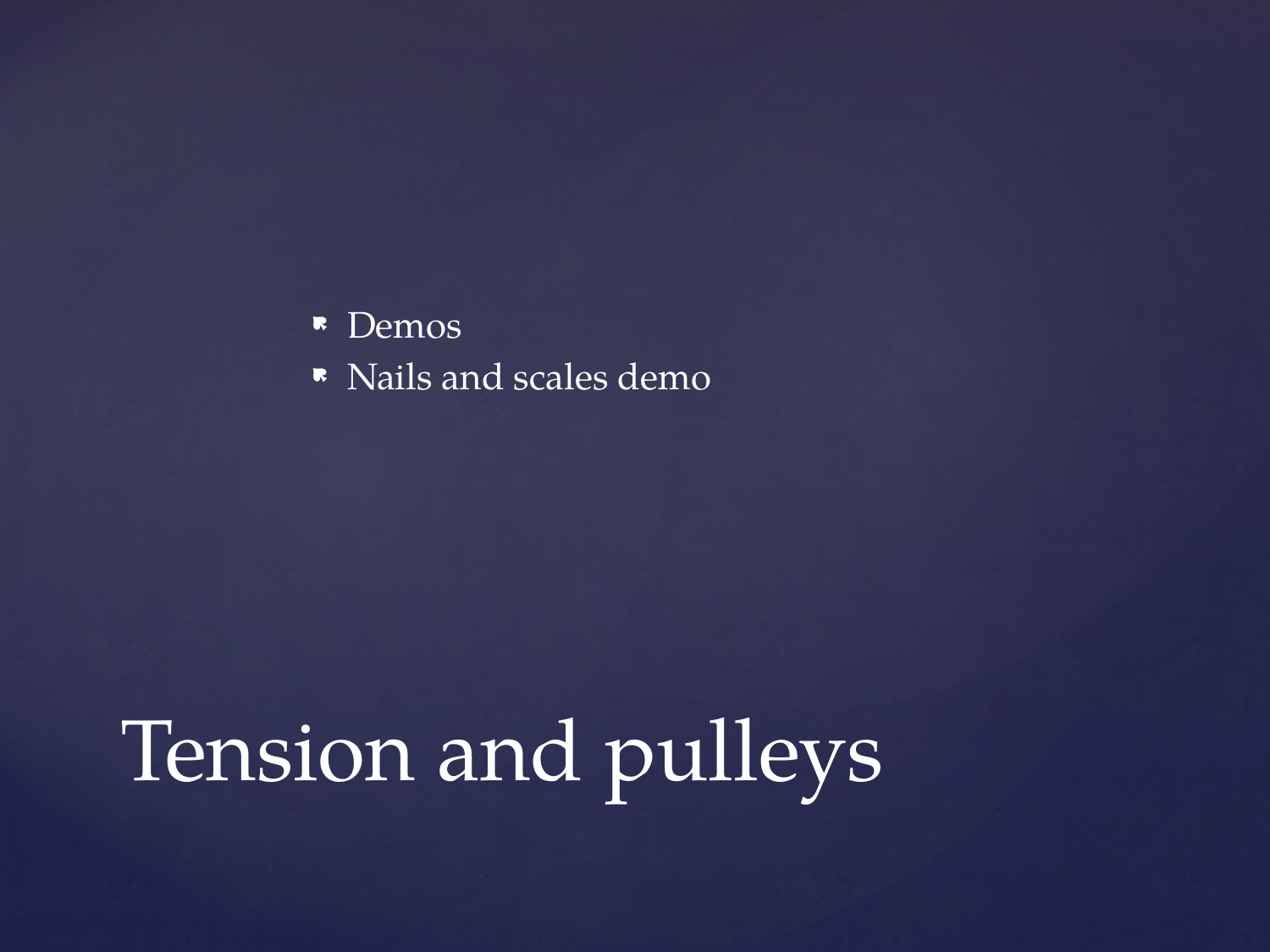

Demos
Nails and scales demo
# Tension and pulleys